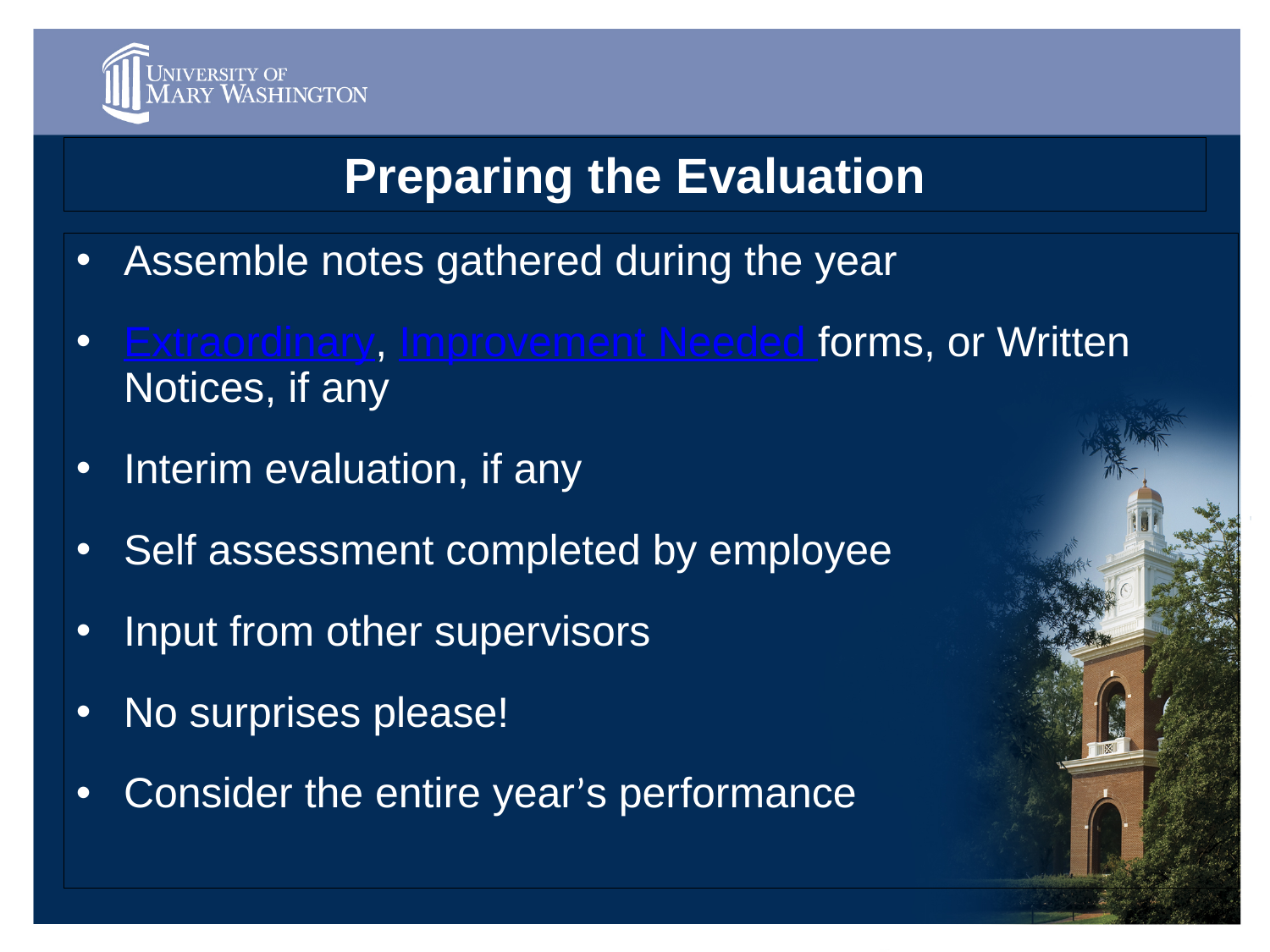

Preparing the Evaluation
Assemble notes gathered during the year

Extraordinary, Improvement Needed forms, or Written Notices, if any

Interim evaluation, if any

Self assessment completed by employee

Input from other supervisors

No surprises please!

Consider the entire year’s performance